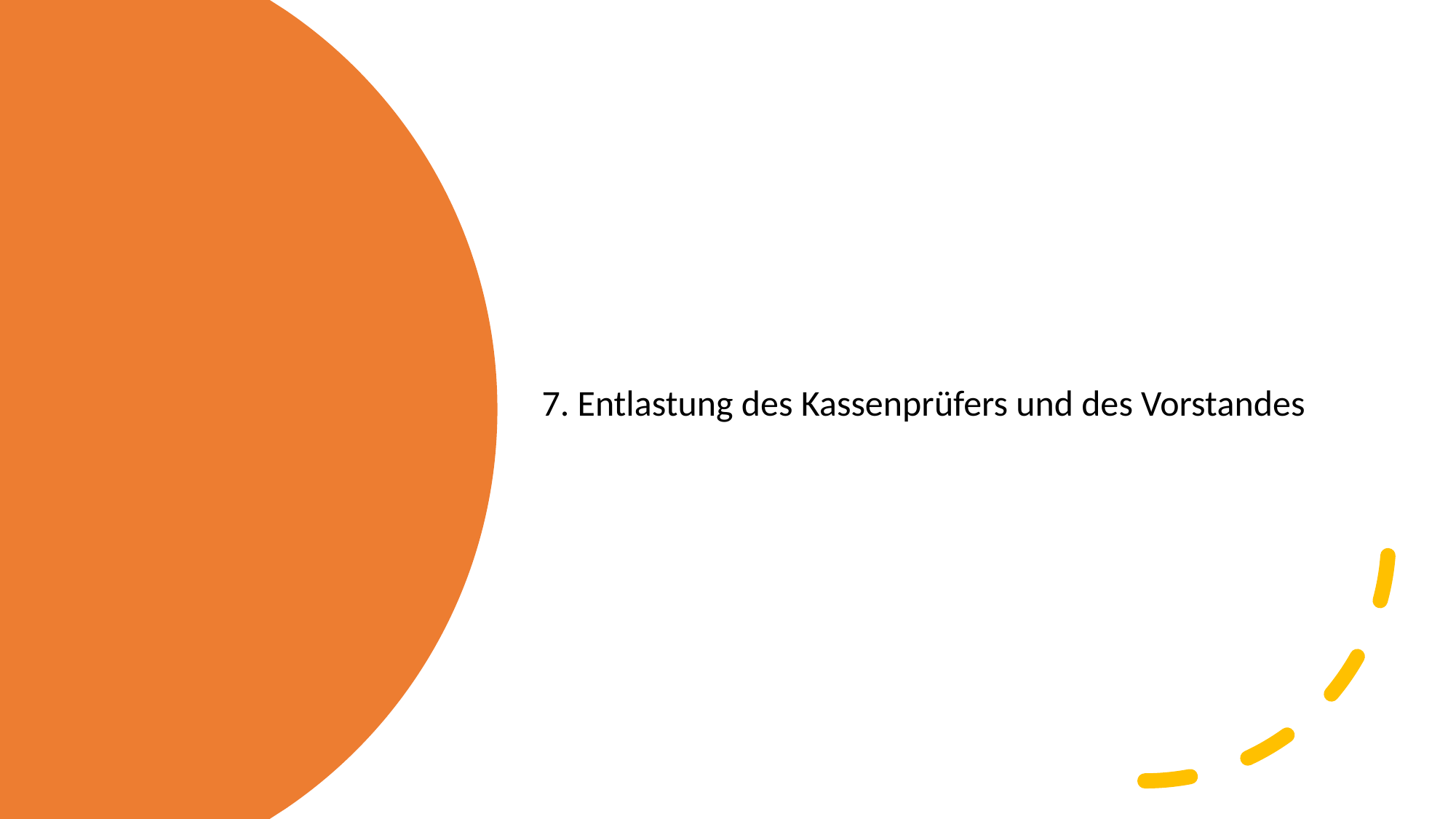

7. Entlastung des Kassenprüfers und des Vorstandes